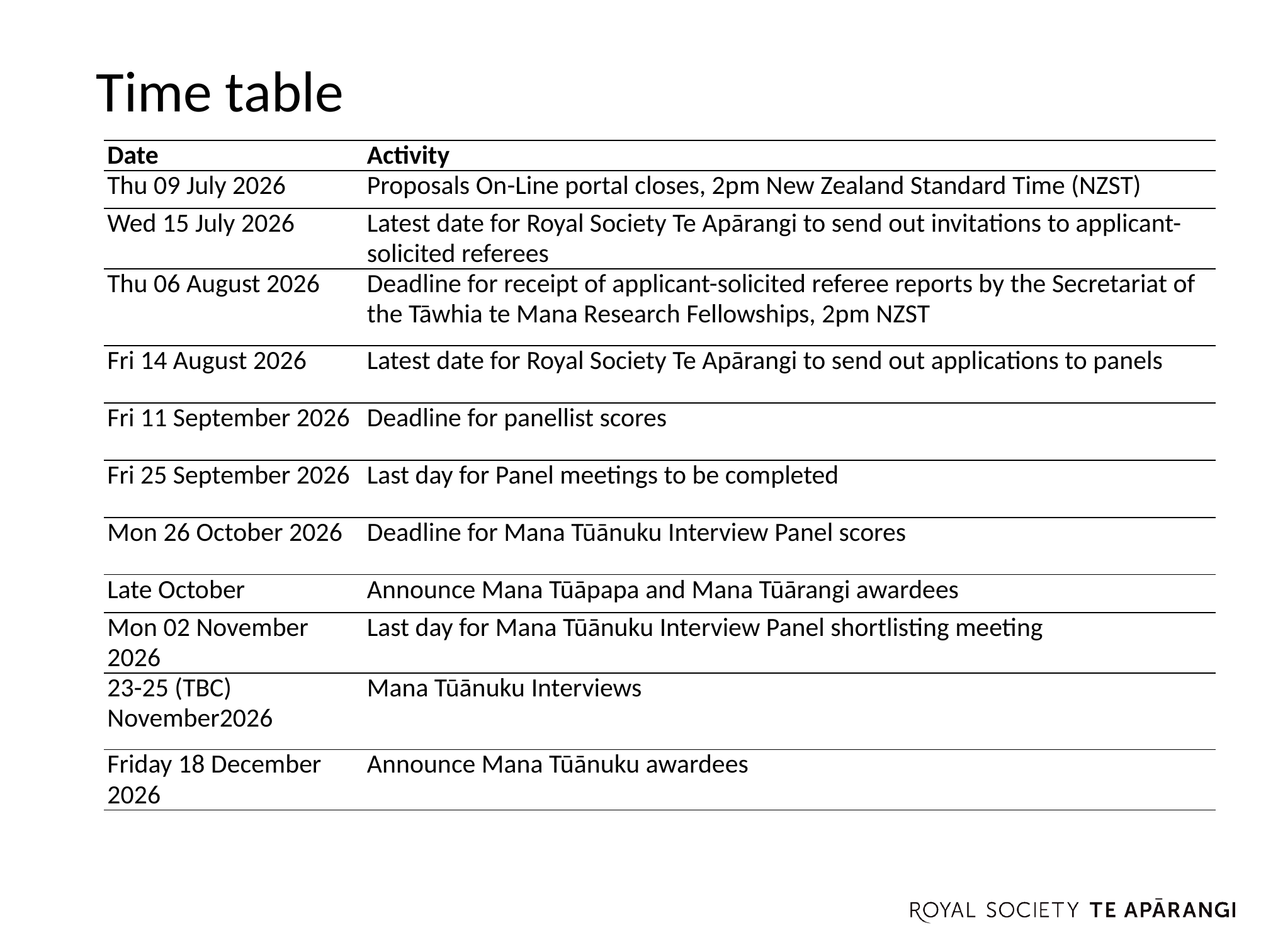

# Time table
| Date | Activity |
| --- | --- |
| Thu 09 July 2026 | Proposals On-Line portal closes, 2pm New Zealand Standard Time (NZST) |
| Wed 15 July 2026 | Latest date for Royal Society Te Apārangi to send out invitations to applicant-solicited referees |
| Thu 06 August 2026 | Deadline for receipt of applicant-solicited referee reports by the Secretariat of the Tāwhia te Mana Research Fellowships, 2pm NZST |
| Fri 14 August 2026 | Latest date for Royal Society Te Apārangi to send out applications to panels |
| Fri 11 September 2026 | Deadline for panellist scores |
| Fri 25 September 2026 | Last day for Panel meetings to be completed |
| Mon 26 October 2026 | Deadline for Mana Tūānuku Interview Panel scores |
| Late October | Announce Mana Tūāpapa and Mana Tūārangi awardees |
| Mon 02 November 2026 | Last day for Mana Tūānuku Interview Panel shortlisting meeting |
| 23-25 (TBC) November2026 | Mana Tūānuku Interviews |
| Friday 18 December 2026 | Announce Mana Tūānuku awardees |